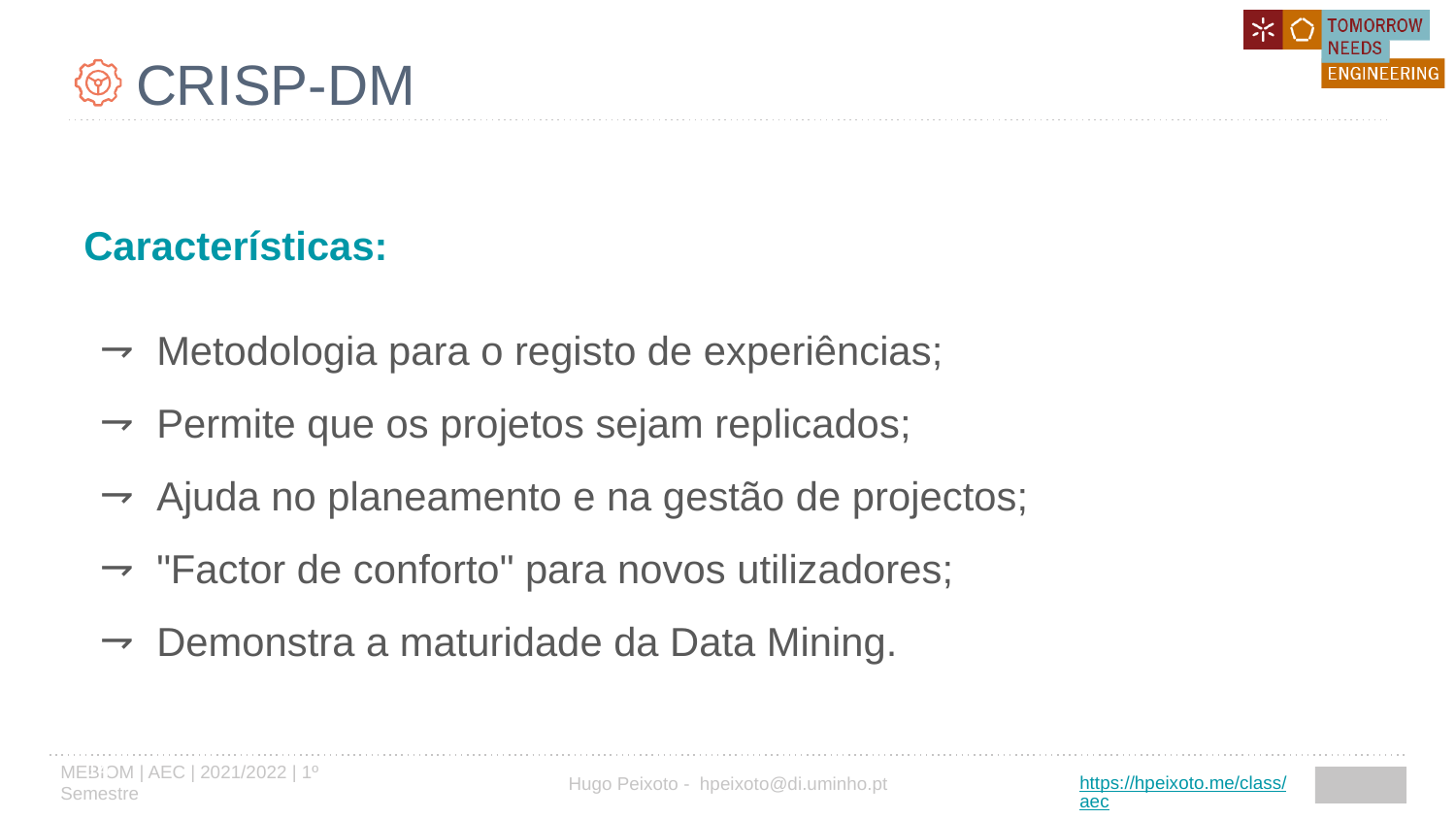

# CRISP-DM

Características:
Metodologia para o registo de experiências;
Permite que os projetos sejam replicados;
Ajuda no planeamento e na gestão de projectos;
"Factor de conforto" para novos utilizadores;
Demonstra a maturidade da Data Mining.
14